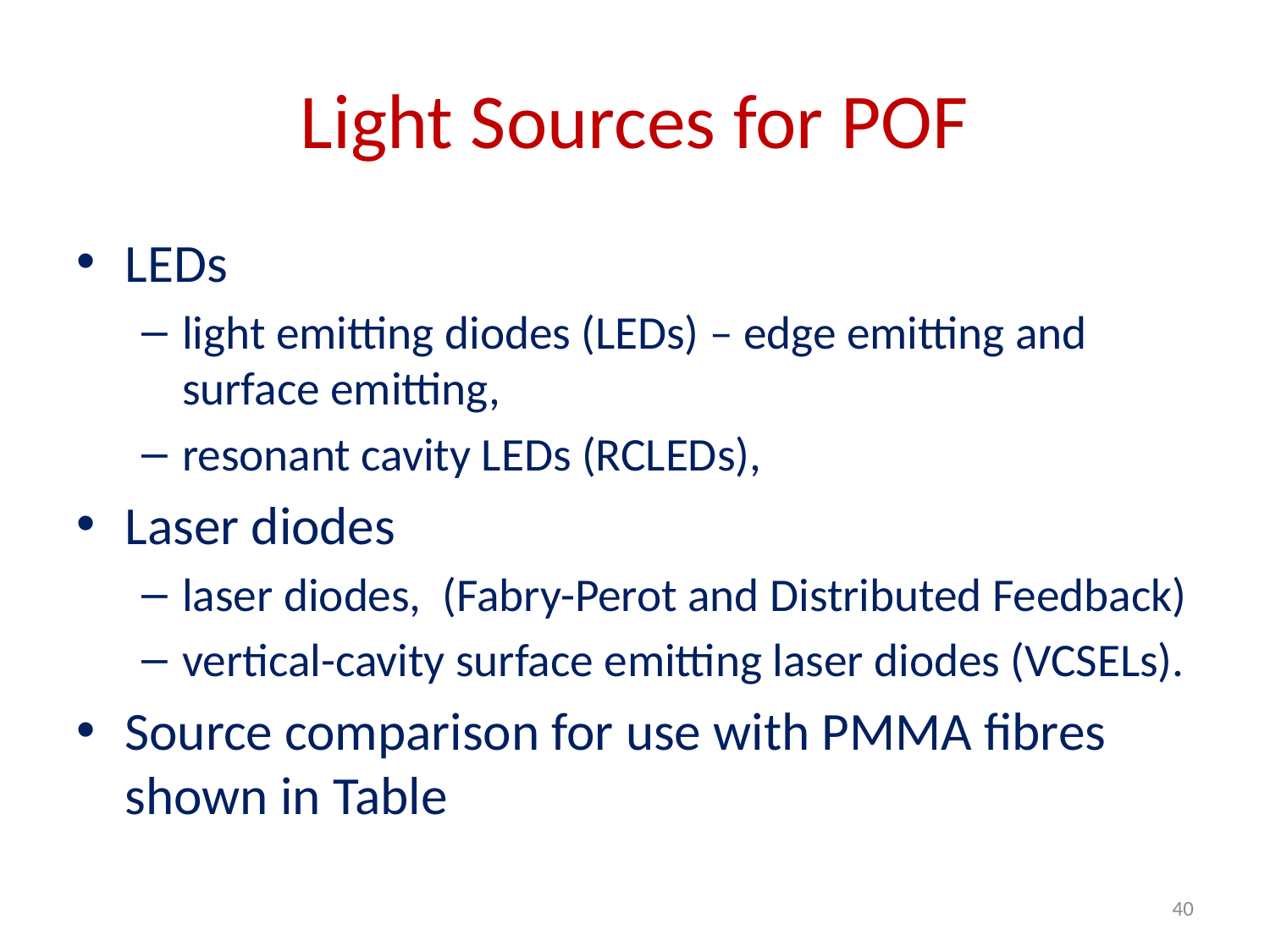

# Light Sources for POF
LEDs
light emitting diodes (LEDs) – edge emitting and surface emitting,
resonant cavity LEDs (RCLEDs),
Laser diodes
laser diodes,  (Fabry-Perot and Distributed Feedback)
vertical-cavity surface emitting laser diodes (VCSELs).
Source comparison for use with PMMA fibres shown in Table
40